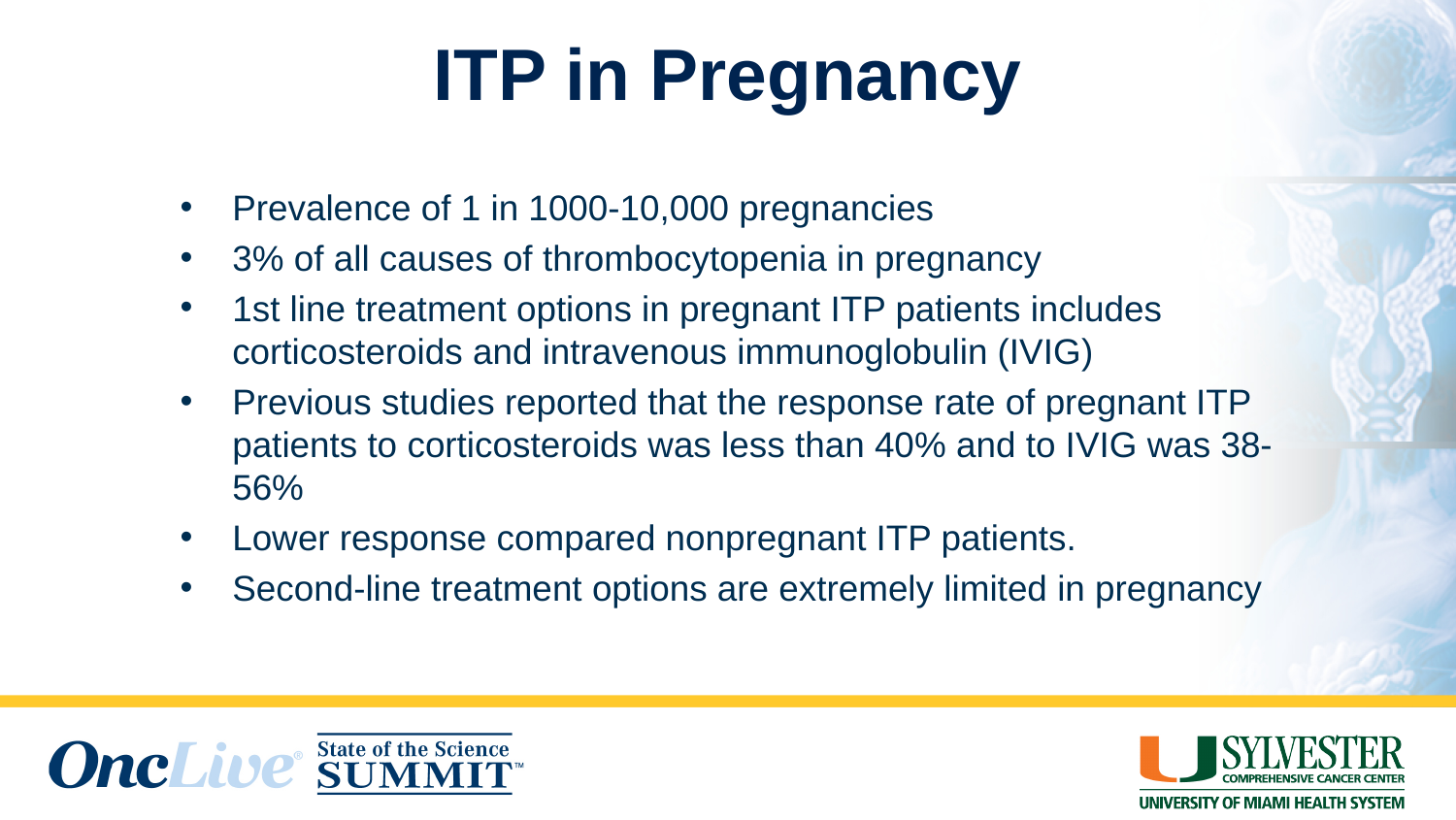

# ITP in Pregnancy
Prevalence of 1 in 1000-10,000 pregnancies
3% of all causes of thrombocytopenia in pregnancy
1st line treatment options in pregnant ITP patients includes corticosteroids and intravenous immunoglobulin (IVIG)
Previous studies reported that the response rate of pregnant ITP patients to corticosteroids was less than 40% and to IVIG was 38-56%
Lower response compared nonpregnant ITP patients.
Second-line treatment options are extremely limited in pregnancy